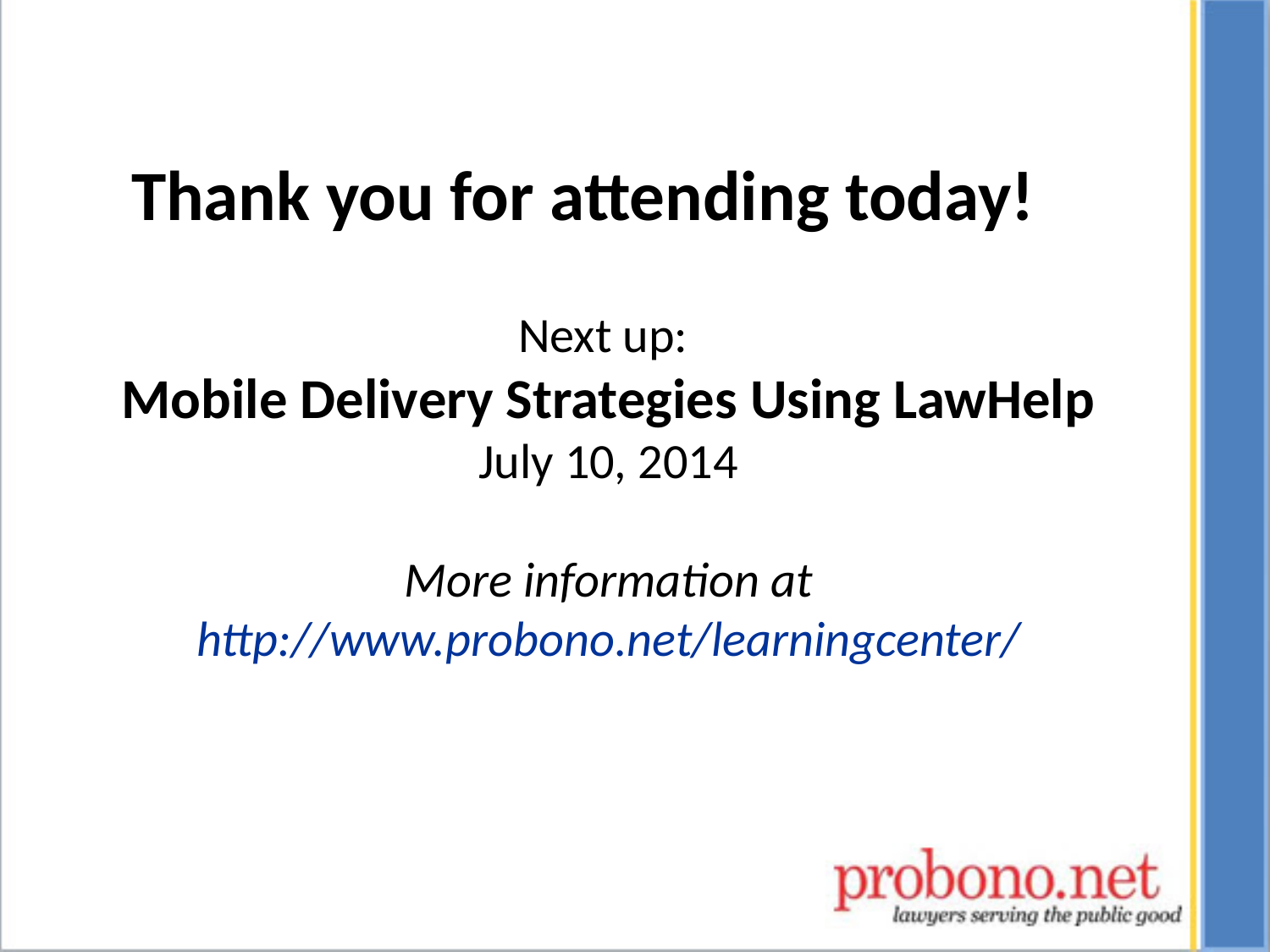

Thank you for attending today!
Next up:
Mobile Delivery Strategies Using LawHelp
July 10, 2014

More information at
http://www.probono.net/learningcenter/